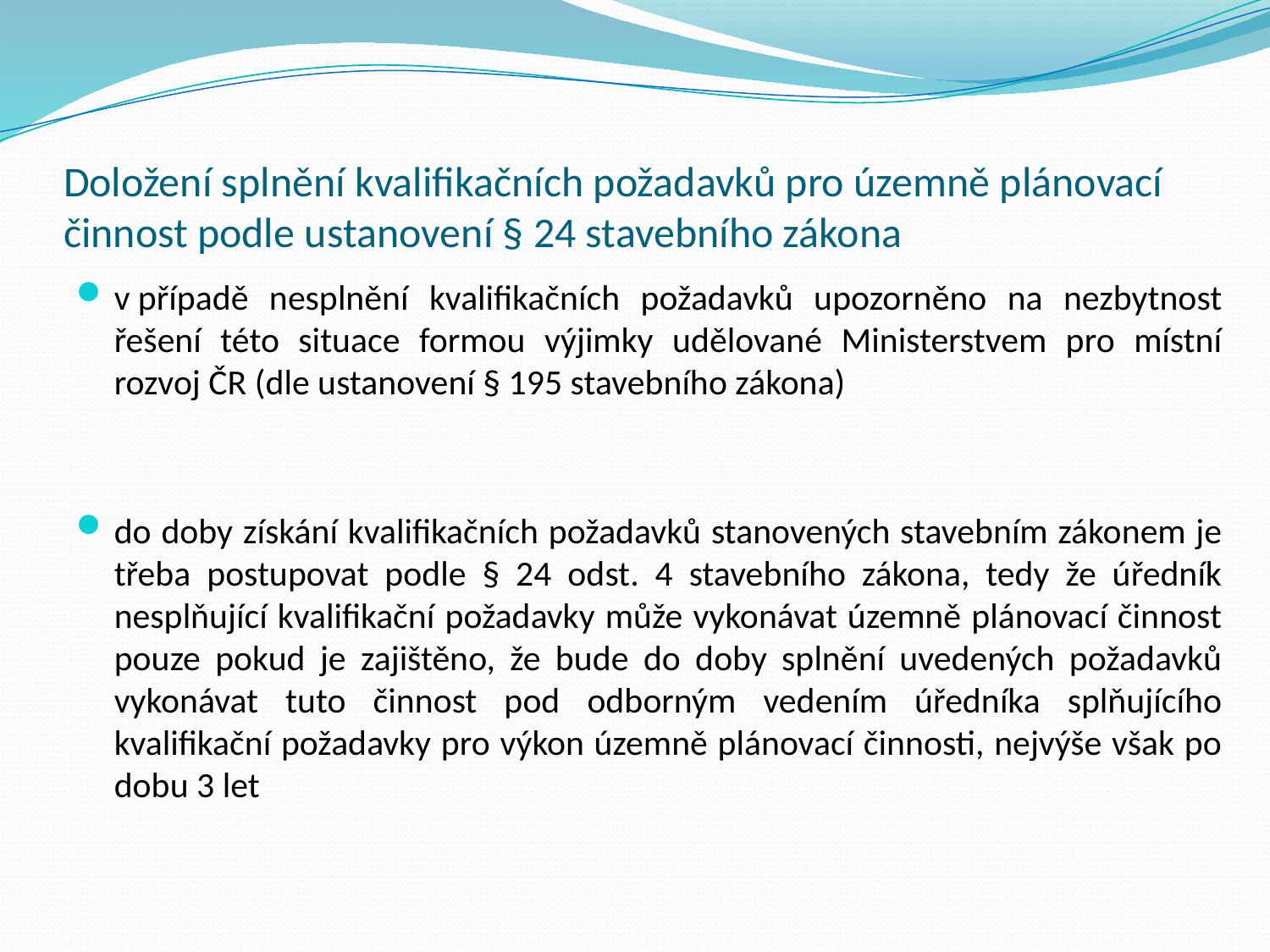

# Doložení splnění kvalifikačních požadavků pro územně plánovací činnost podle ustanovení § 24 stavebního zákona
v případě nesplnění kvalifikačních požadavků upozorněno na nezbytnost řešení této situace formou výjimky udělované Ministerstvem pro místní rozvoj ČR (dle ustanovení § 195 stavebního zákona)

do doby získání kvalifikačních požadavků stanovených stavebním zákonem je třeba postupovat podle § 24 odst. 4 stavebního zákona, tedy že úředník nesplňující kvalifikační požadavky může vykonávat územně plánovací činnost pouze pokud je zajištěno, že bude do doby splnění uvedených požadavků vykonávat tuto činnost pod odborným vedením úředníka splňujícího kvalifikační požadavky pro výkon územně plánovací činnosti, nejvýše však po dobu 3 let